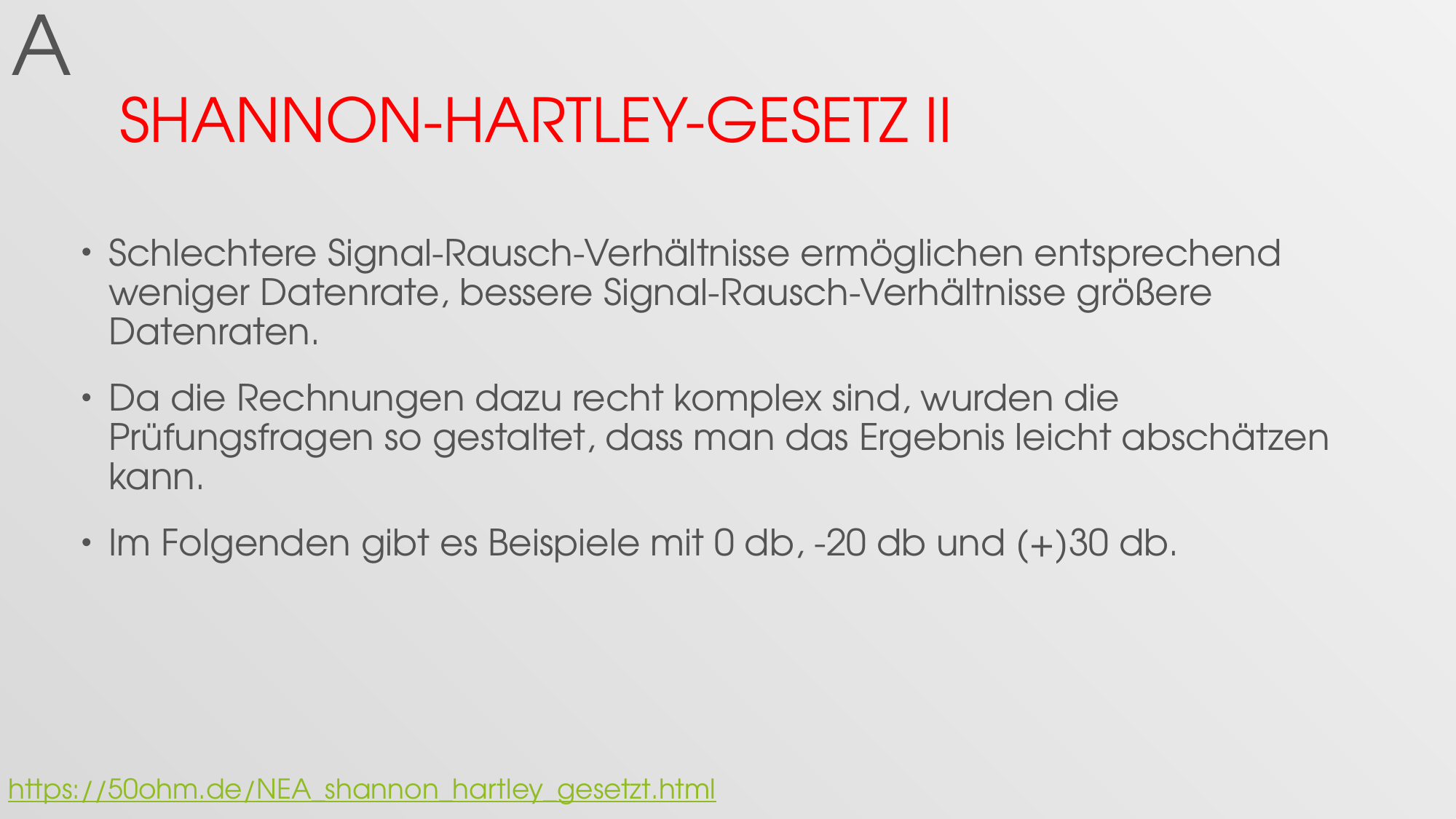

A
# Shannon-Hartley-Gesetz II
Schlechtere Signal-Rausch-Verhältnisse ermöglichen entsprechend weniger Datenrate, bessere Signal-Rausch-Verhältnisse größere Datenraten.
Da die Rechnungen dazu recht komplex sind, wurden die Prüfungsfragen so gestaltet, dass man das Ergebnis leicht abschätzen kann.
Im Folgenden gibt es Beispiele mit 0 db, -20 db und (+)30 db.

https://50ohm.de/NEA_shannon_hartley_gesetzt.html